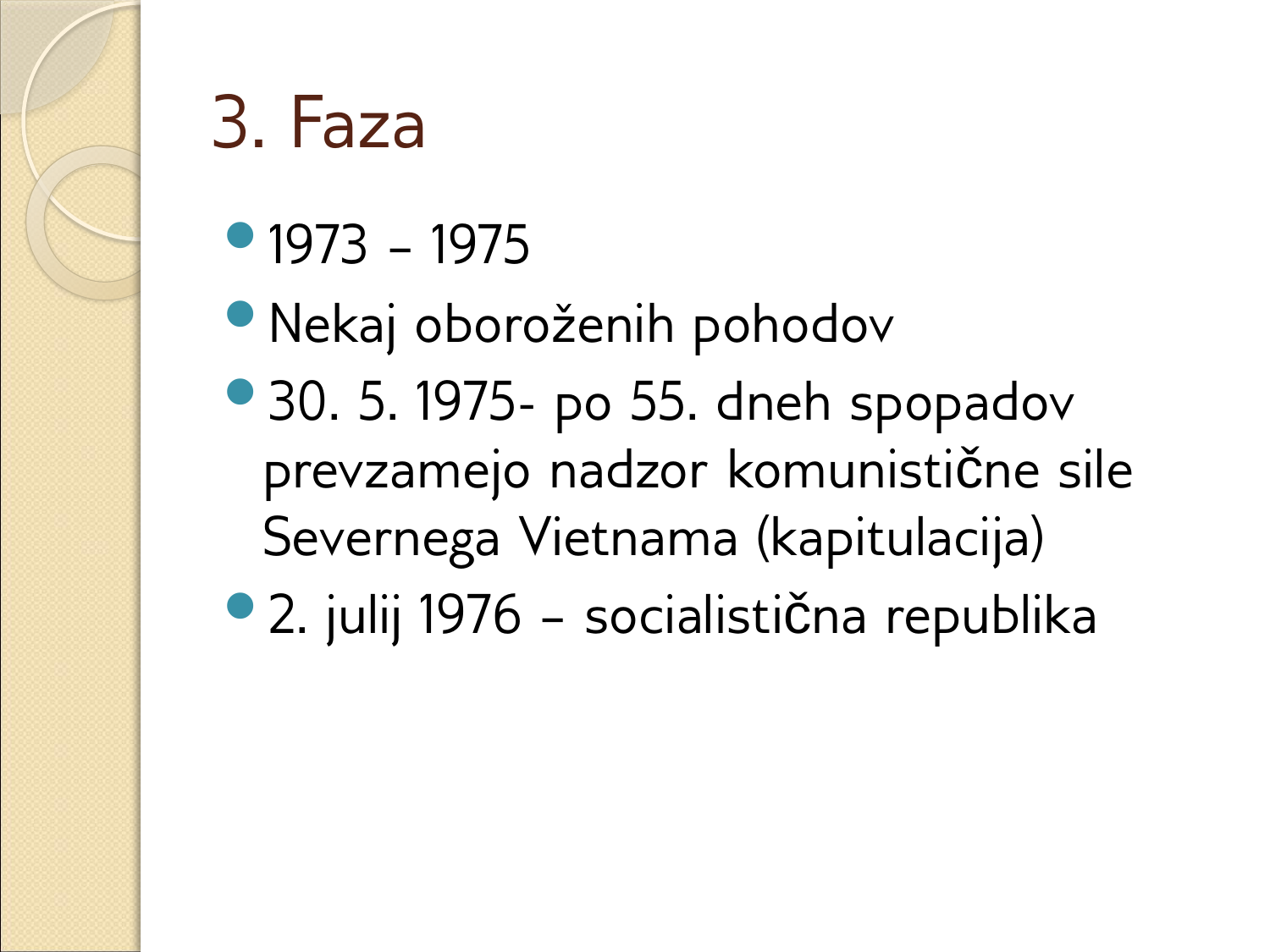

# 3. Faza
1973 – 1975
Nekaj oboroženih pohodov
30. 5. 1975- po 55. dneh spopadov prevzamejo nadzor komunistične sile Severnega Vietnama (kapitulacija)
2. julij 1976 – socialistična republika